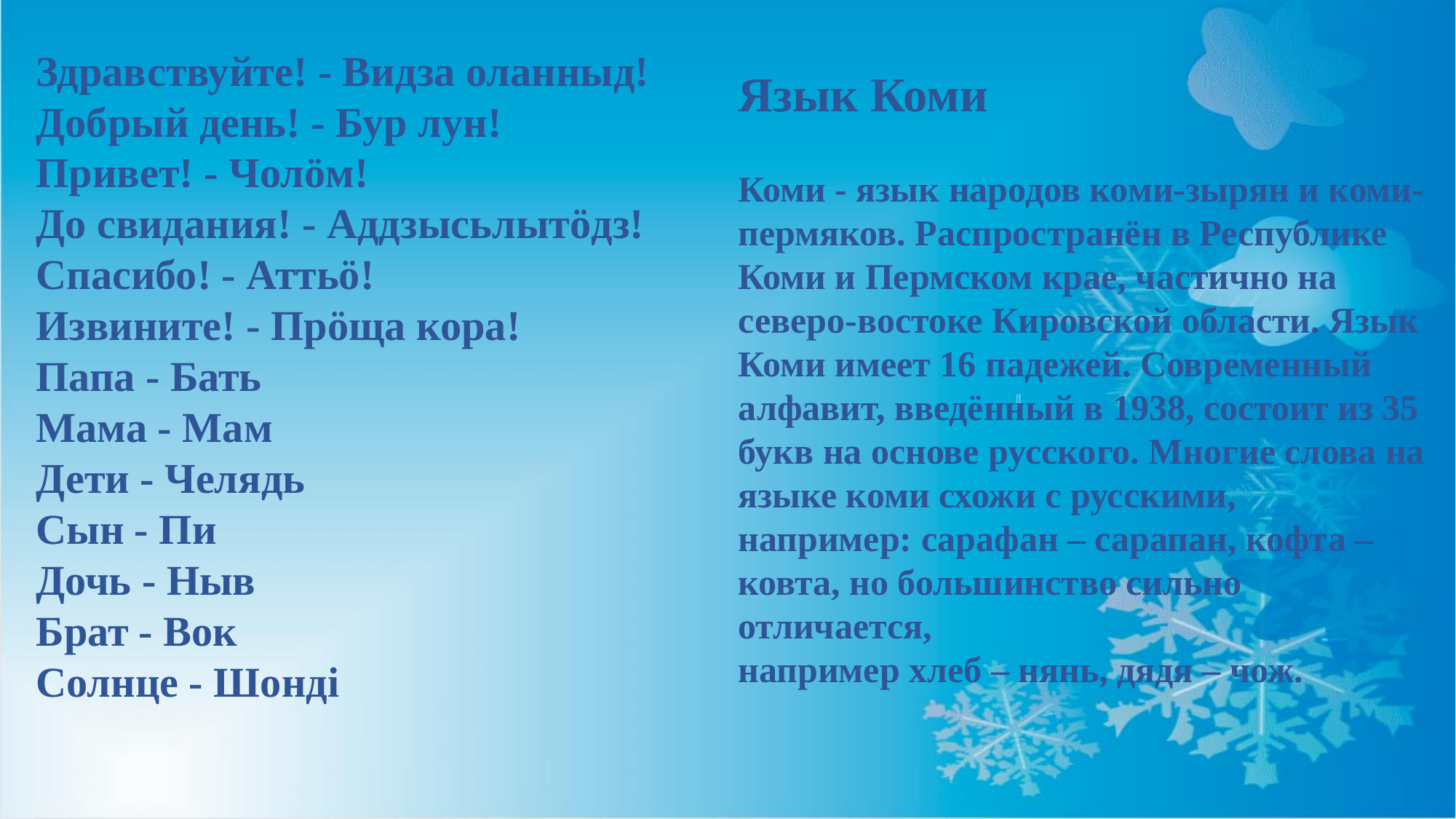

Здравствуйте! - Видза оланныд!
Добрый день! - Бур лун!
Привет! - Чолӧм!
До свидания! - Аддзысьлытӧдз!
Спасибо! - Аттьӧ!
Извините! - Прӧща кора!
Папа - Бать
Мама - Мам
Дети - Челядь
Сын - Пи
Дочь - Ныв
Брат - Вок
Солнце - Шондi
Язык Коми
Коми - язык народов коми-зырян и коми-пермяков. Распространён в Республике
Коми и Пермском крае, частично на северо-востоке Кировской области. Язык
Коми имеет 16 падежей. Современный алфавит, введённый в 1938, состоит из 35
букв на основе русского. Многие слова на языке коми схожи с русскими,
например: сарафан – сарапан, кофта – ковта, но большинство сильно отличается,
например хлеб – нянь, дядя – чож.